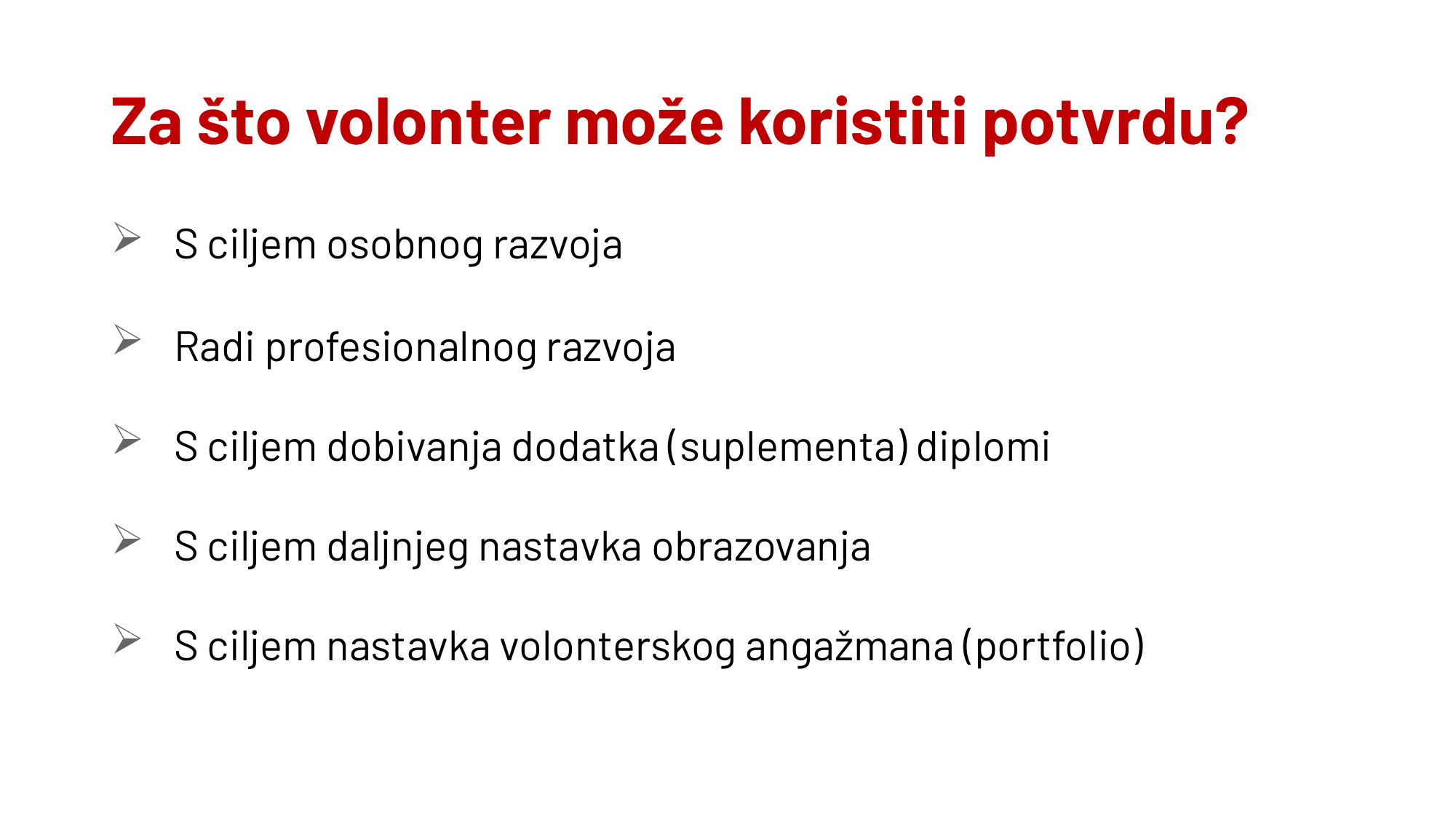

# Za što volonter može koristiti potvrdu?
 S ciljem osobnog razvoja

 Radi profesionalnog razvoja

 S ciljem dobivanja dodatka (suplementa) diplomi

 S ciljem daljnjeg nastavka obrazovanja

 S ciljem nastavka volonterskog angažmana (portfolio)